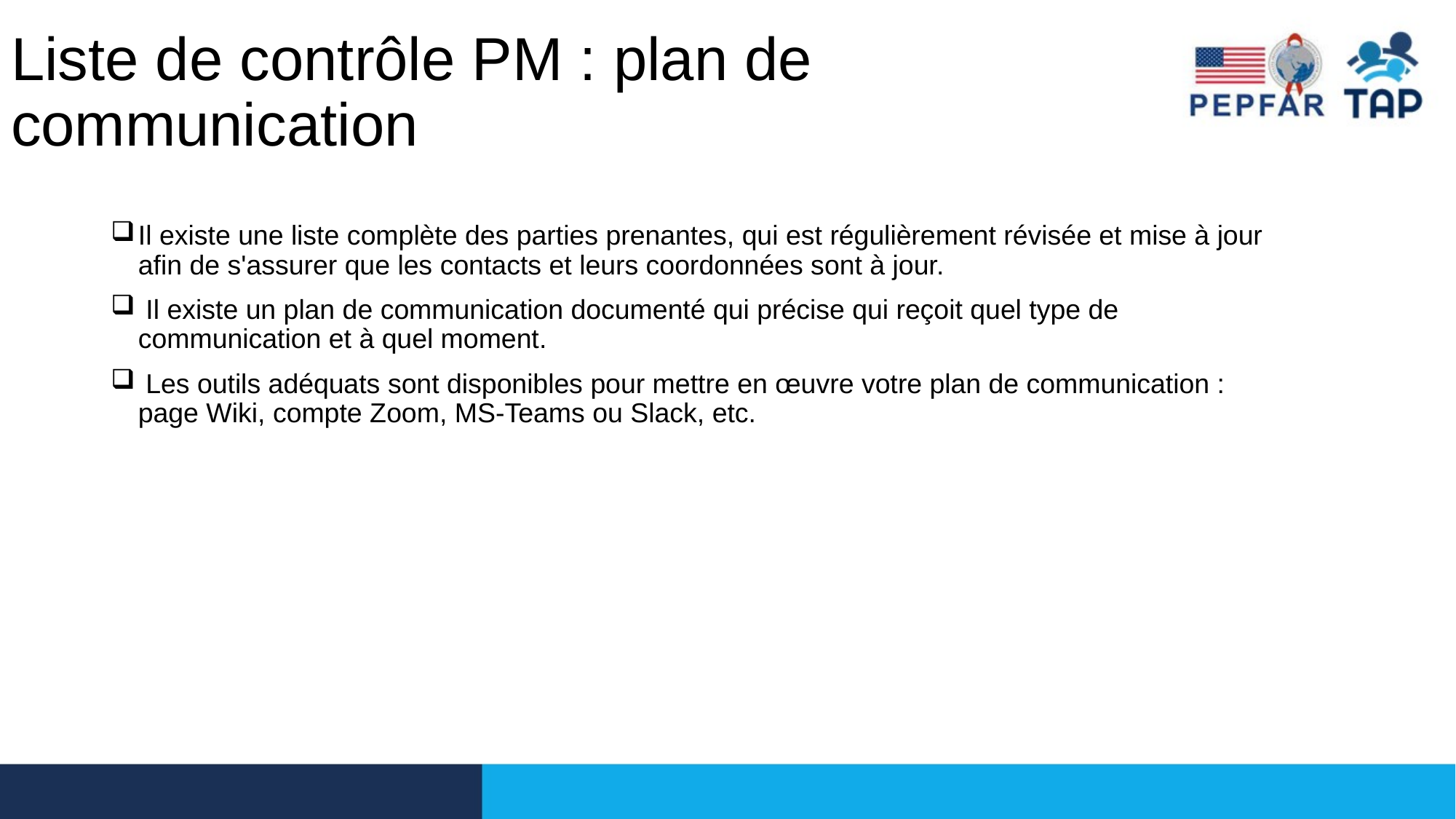

# Liste de contrôle PM : plan de communication

Il existe une liste complète des parties prenantes, qui est régulièrement révisée et mise à jour afin de s'assurer que les contacts et leurs coordonnées sont à jour.
 Il existe un plan de communication documenté qui précise qui reçoit quel type de communication et à quel moment.
 Les outils adéquats sont disponibles pour mettre en œuvre votre plan de communication : page Wiki, compte Zoom, MS-Teams ou Slack, etc.